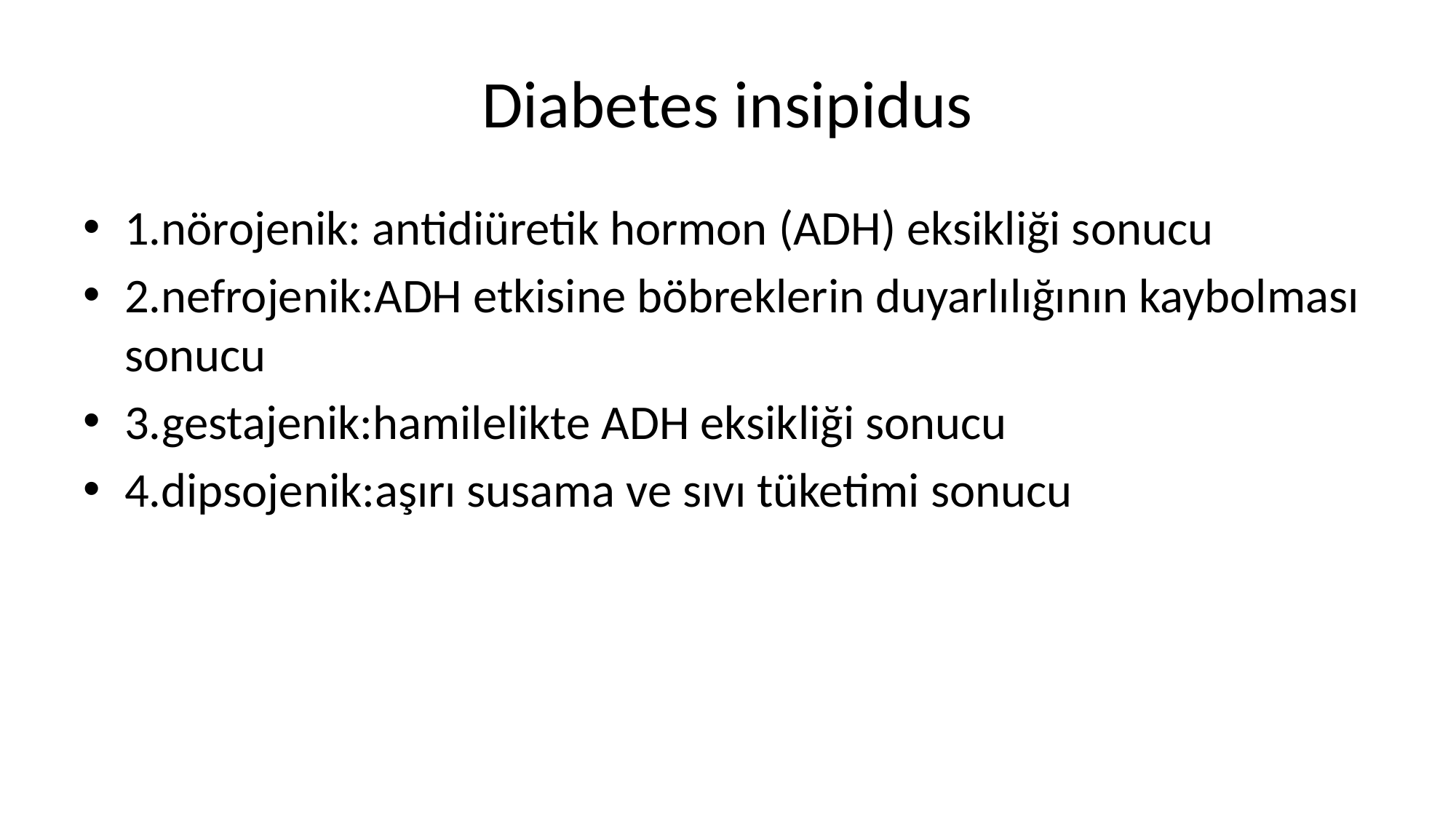

# Diabetes insipidus
1.nörojenik: antidiüretik hormon (ADH) eksikliği sonucu
2.nefrojenik:ADH etkisine böbreklerin duyarlılığının kaybolması sonucu
3.gestajenik:hamilelikte ADH eksikliği sonucu
4.dipsojenik:aşırı susama ve sıvı tüketimi sonucu